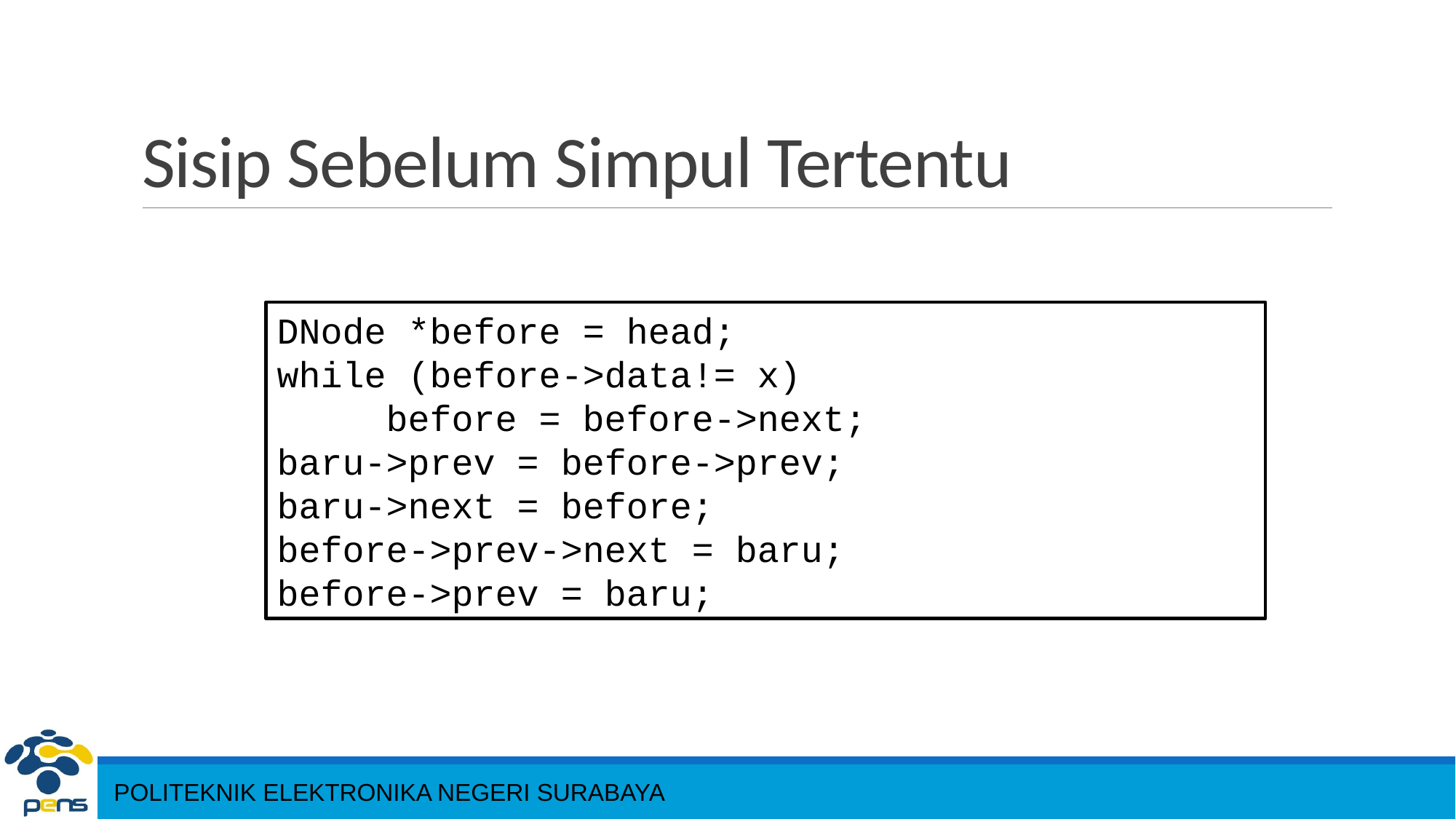

# Sisip Sebelum Simpul Tertentu
DNode *before = head;
while (before->data!= x)
	before = before->next;
baru->prev = before->prev;
baru->next = before;
before->prev->next = baru;
before->prev = baru;